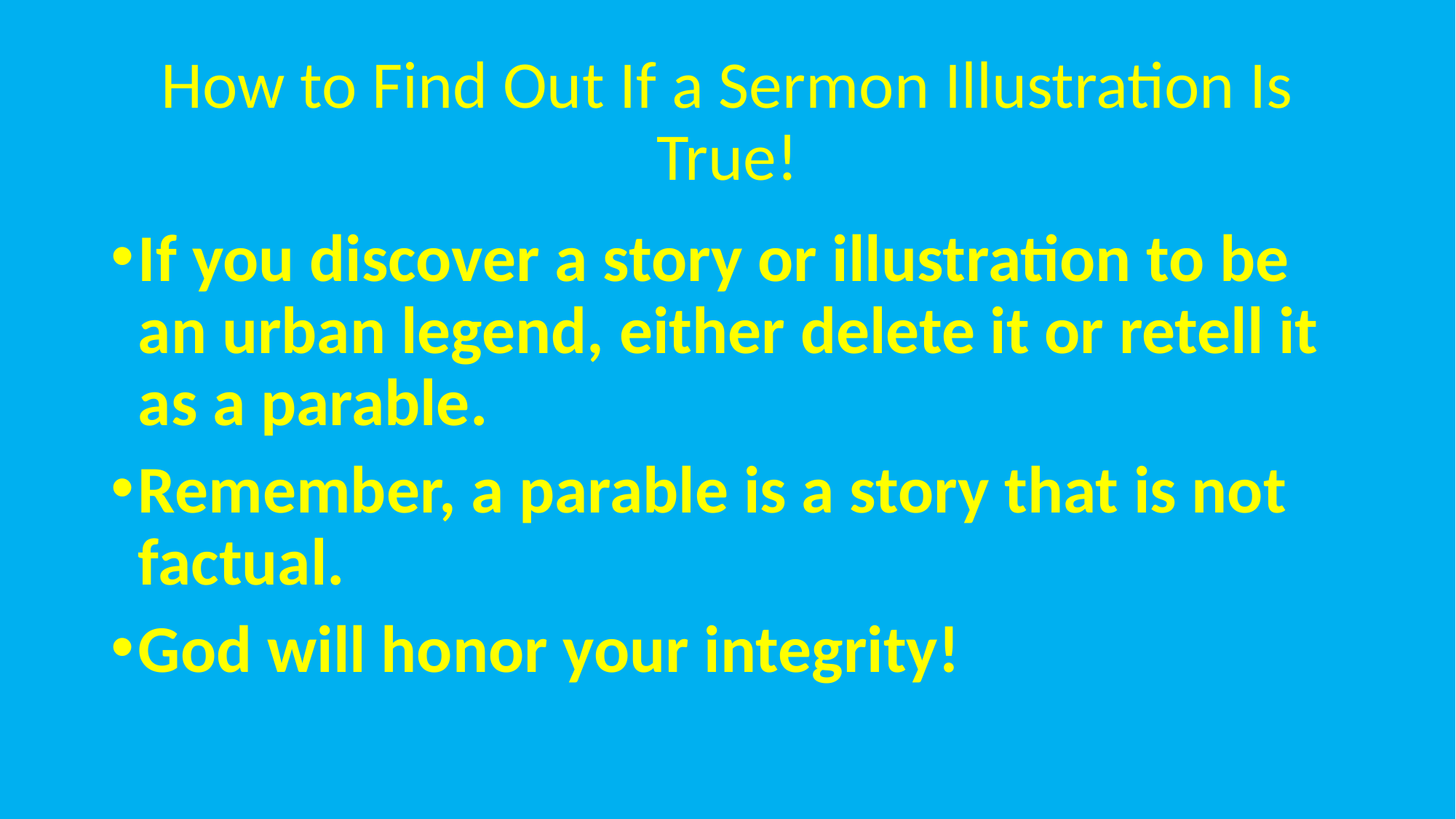

# How to Find Out If a Sermon Illustration Is True!
If you discover a story or illustration to be an urban legend, either delete it or retell it as a parable.
Remember, a parable is a story that is not factual.
God will honor your integrity!